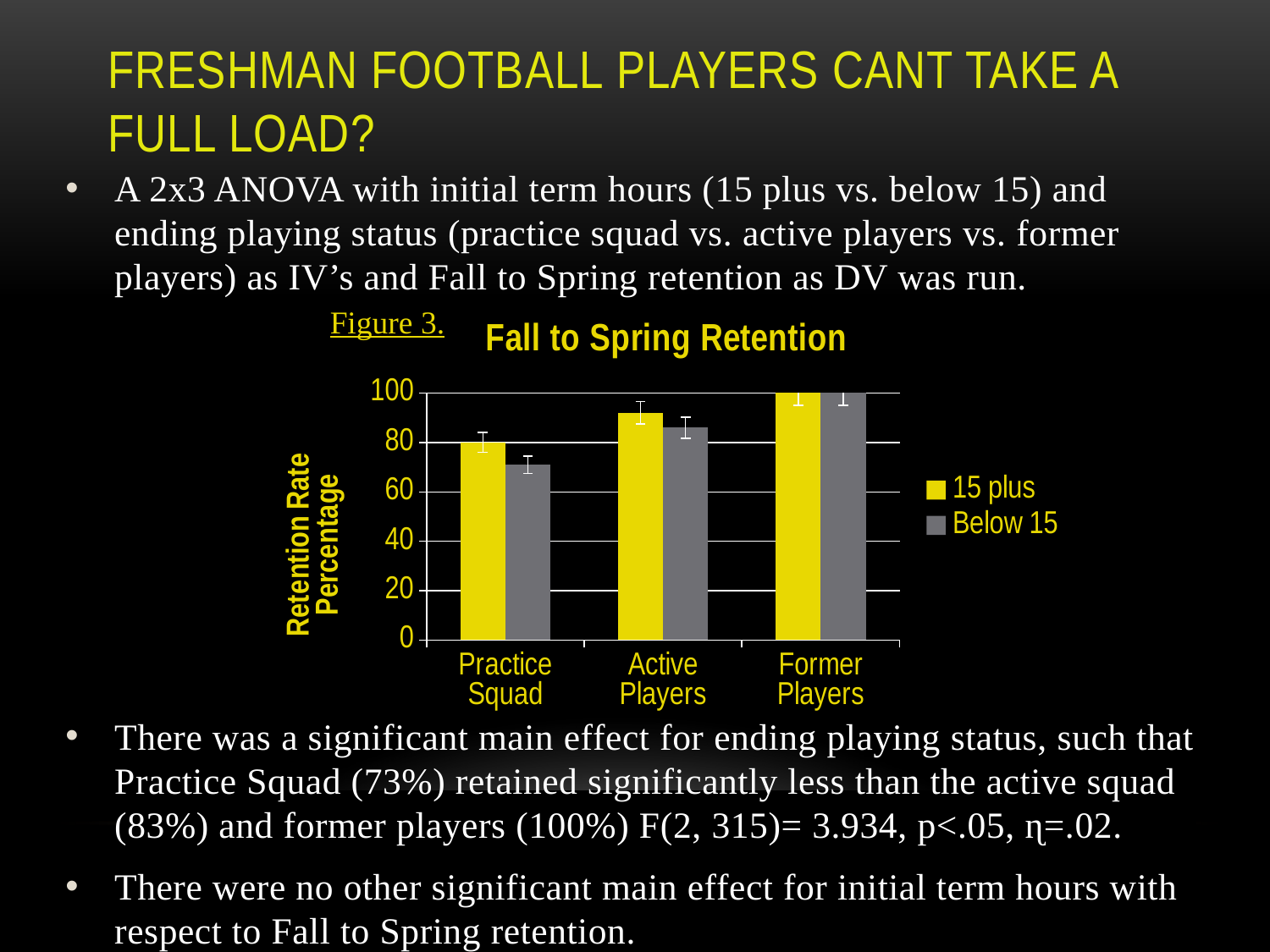

# Freshman football players cant take a full load?
A 2x3 ANOVA with initial term hours (15 plus vs. below 15) and ending playing status (practice squad vs. active players vs. former players) as IV’s and Fall to Spring retention as DV was run.

There was a significant main effect for ending playing status, such that Practice Squad (73%) retained significantly less than the active squad (83%) and former players (100%) F(2, 315)= 3.934, p<.05, ɳ=.02.
There were no other significant main effect for initial term hours with respect to Fall to Spring retention.

### Chart: Fall to Spring Retention

| Category | 15 plus | Below 15 |
|---|---|---|
| Practice Squad | 80.0 | 71.0 |
| Active Players | 92.0 | 86.0 |
| Former Players | 100.0 | 100.0 |
Figure 3.